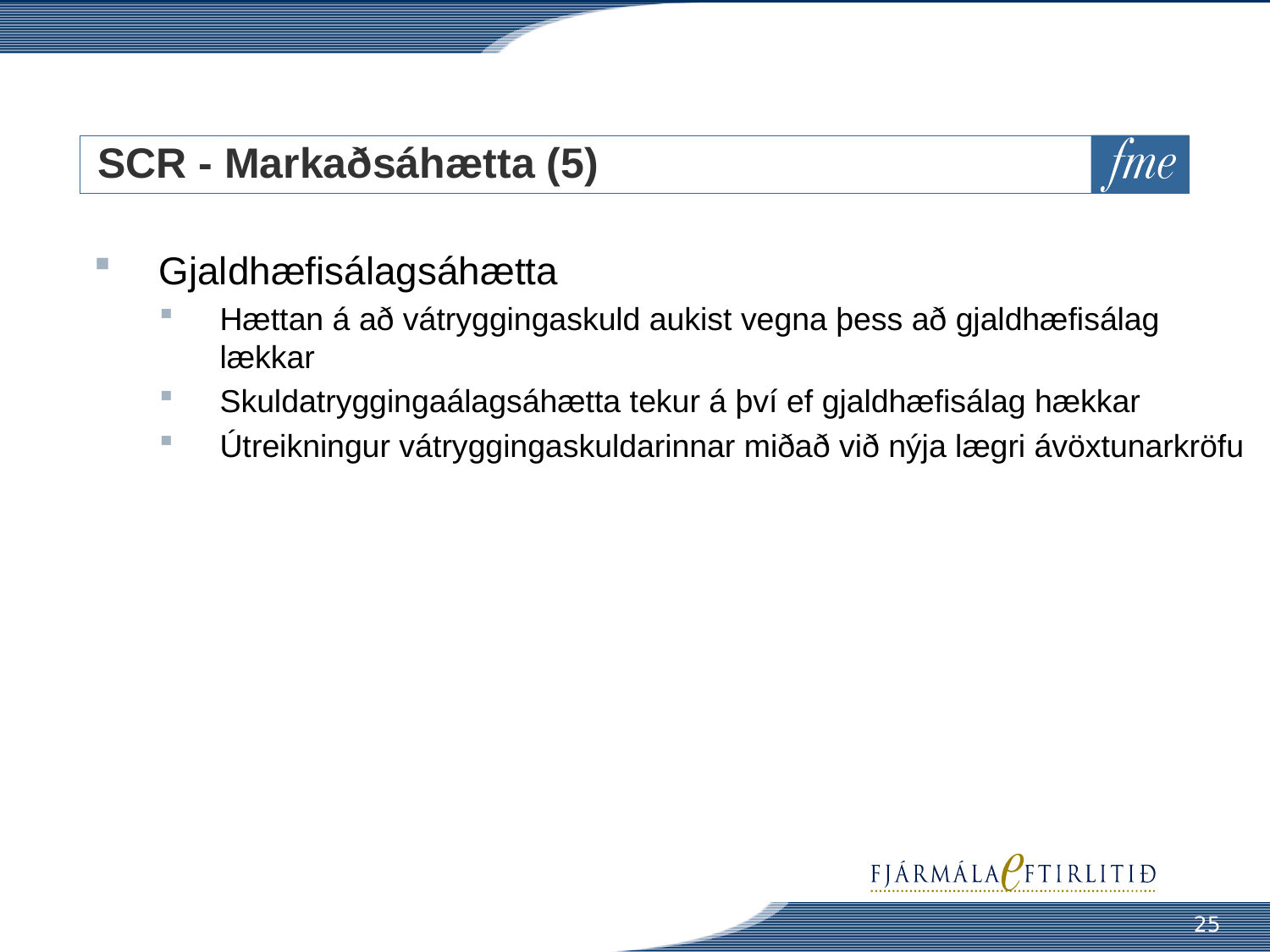

# SCR - Markaðsáhætta (5)
Gjaldhæfisálagsáhætta
Hættan á að vátryggingaskuld aukist vegna þess að gjaldhæfisálag lækkar
Skuldatryggingaálagsáhætta tekur á því ef gjaldhæfisálag hækkar
Útreikningur vátryggingaskuldarinnar miðað við nýja lægri ávöxtunarkröfu

25